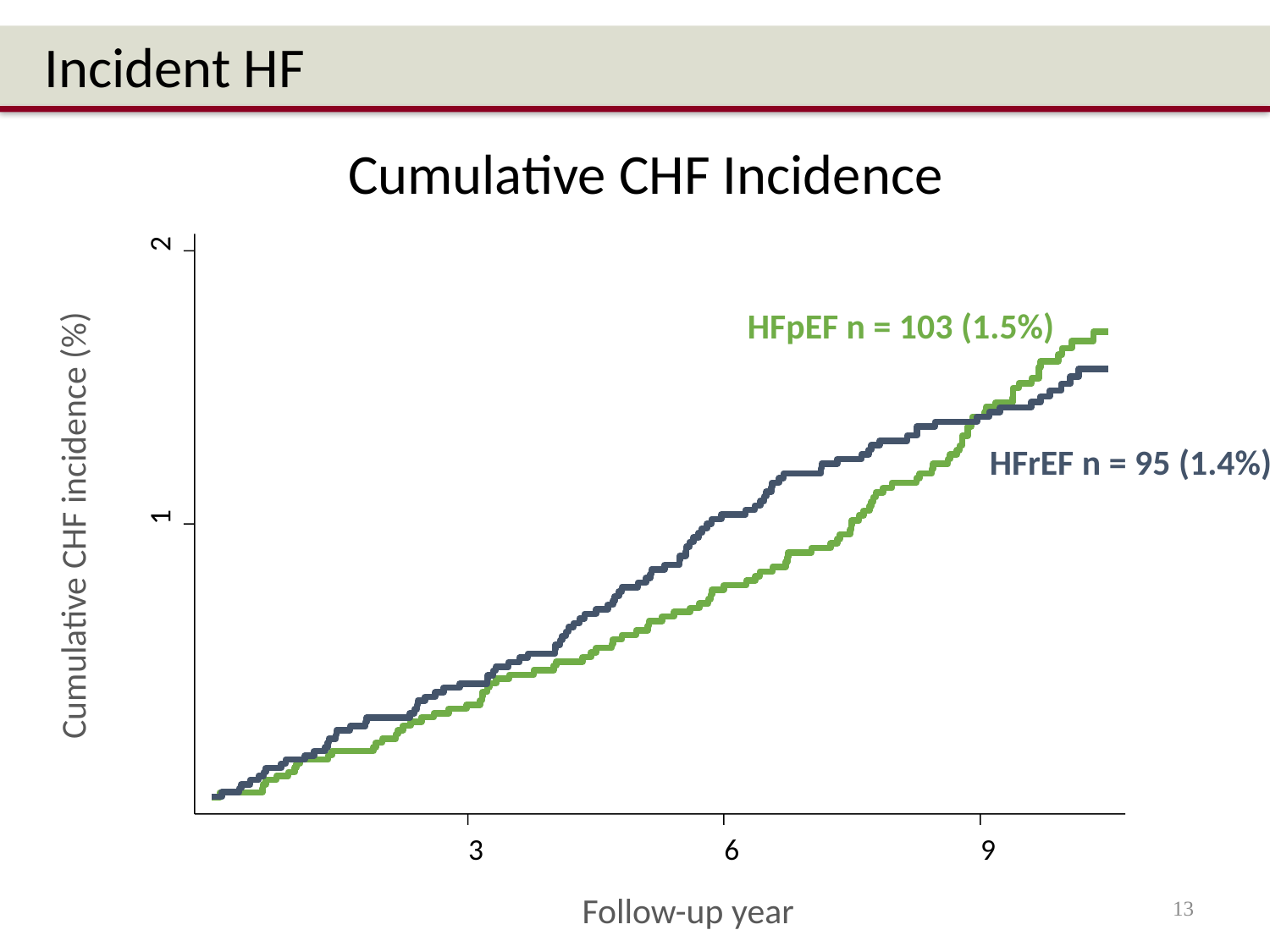

Incident HF

Cumulative CHF Incidence
2

HFpEF n = 103 (1.5%)

HFrEF n = 95 (1.4%)
1
Cumulative CHF incidence (%)

3
6
9
Follow-up year
13